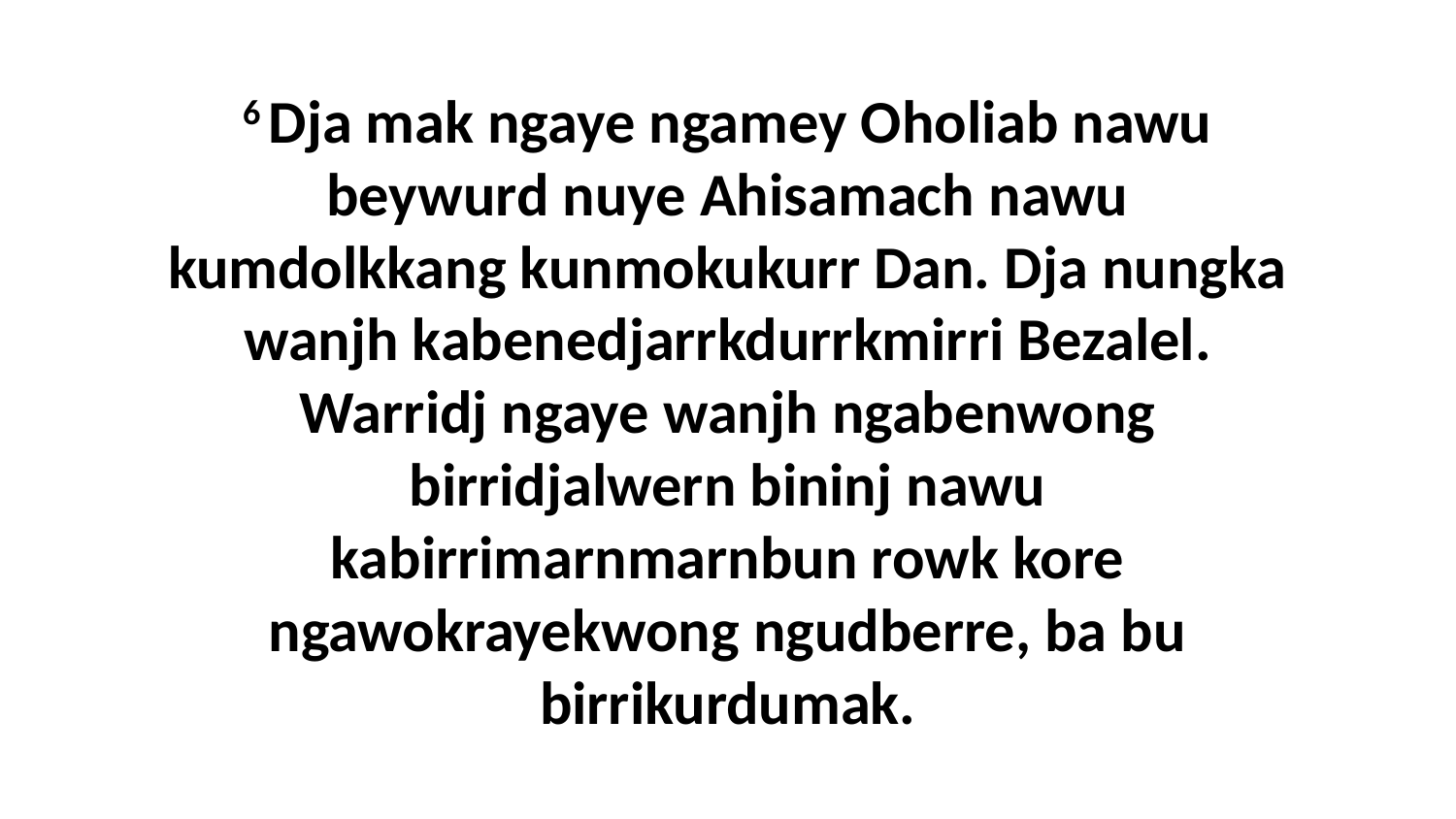

6 Dja mak ngaye ngamey Oholiab nawu beywurd nuye Ahisamach nawu kumdolkkang kunmokukurr Dan. Dja nungka wanjh kabenedjarrkdurrkmirri Bezalel. Warridj ngaye wanjh ngabenwong birridjalwern bininj nawu kabirrimarnmarnbun rowk kore ngawokrayekwong ngudberre, ba bu birrikurdumak.